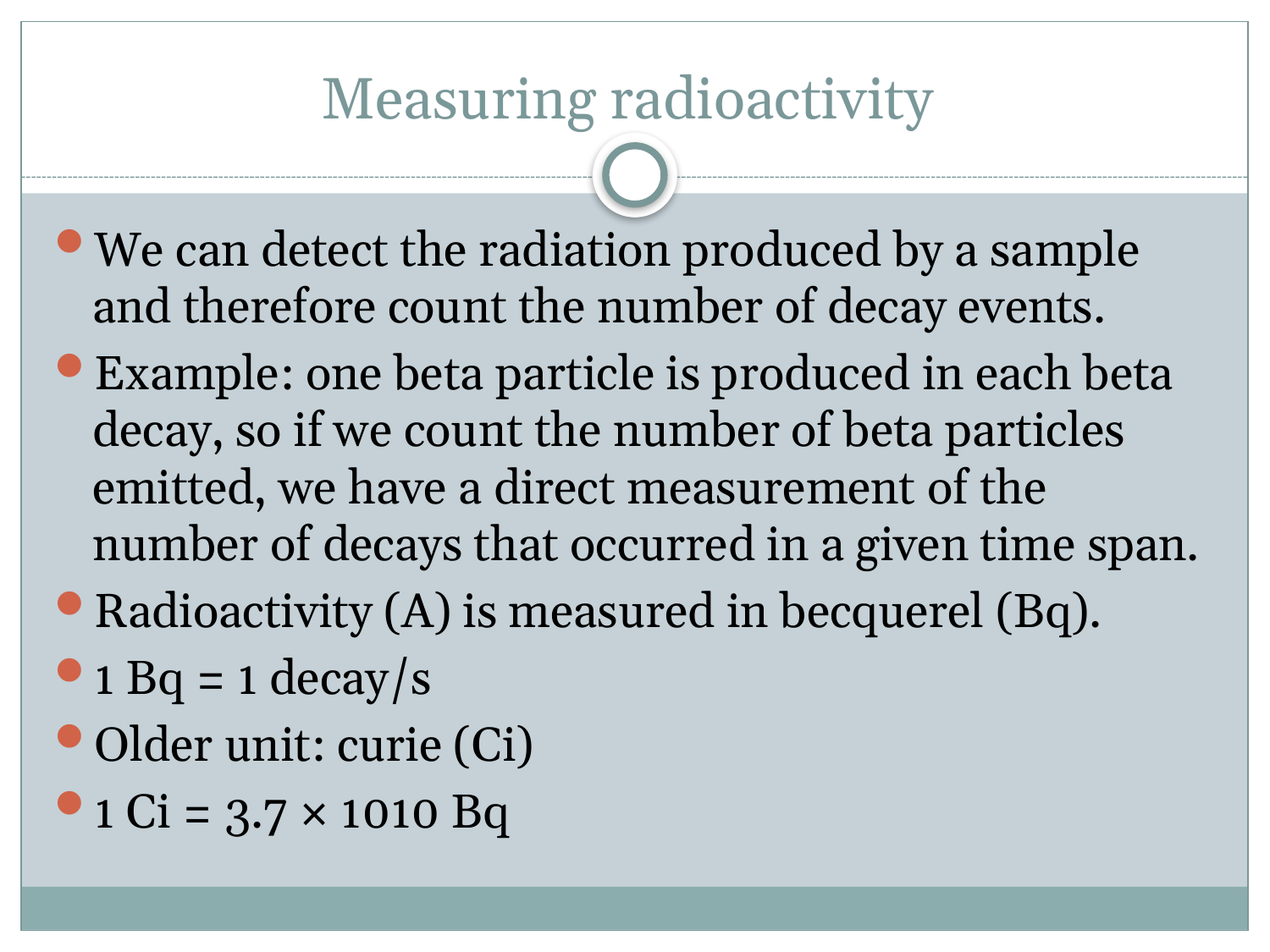

# Measuring radioactivity
We can detect the radiation produced by a sample and therefore count the number of decay events.
Example: one beta particle is produced in each beta decay, so if we count the number of beta particles emitted, we have a direct measurement of the number of decays that occurred in a given time span.
Radioactivity (A) is measured in becquerel (Bq).
1 Bq = 1 decay/s
Older unit: curie (Ci)
1 Ci = 3.7 × 1010 Bq